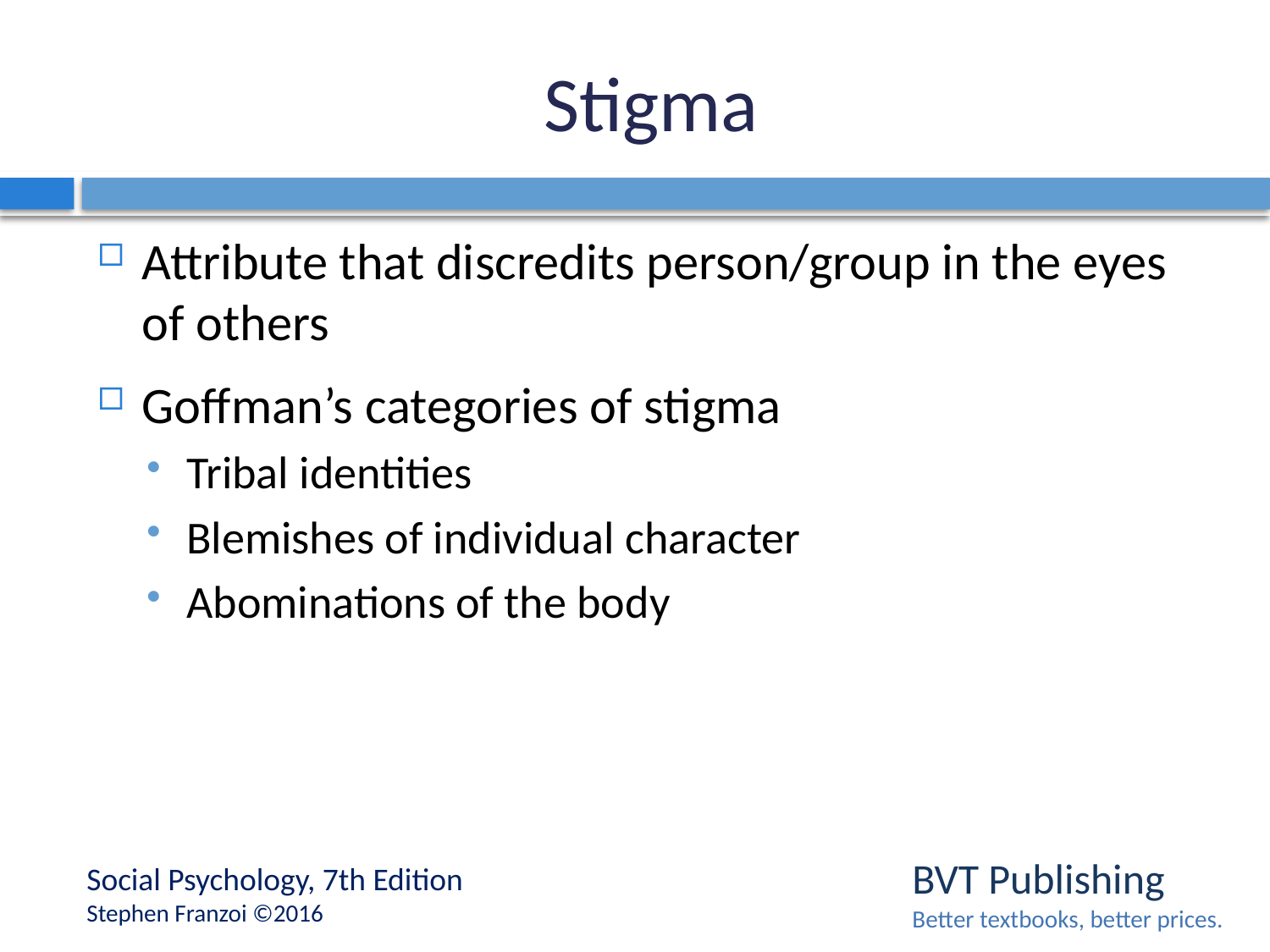

# Stigma
Attribute that discredits person/group in the eyes of others
Goffman’s categories of stigma
Tribal identities
Blemishes of individual character
Abominations of the body